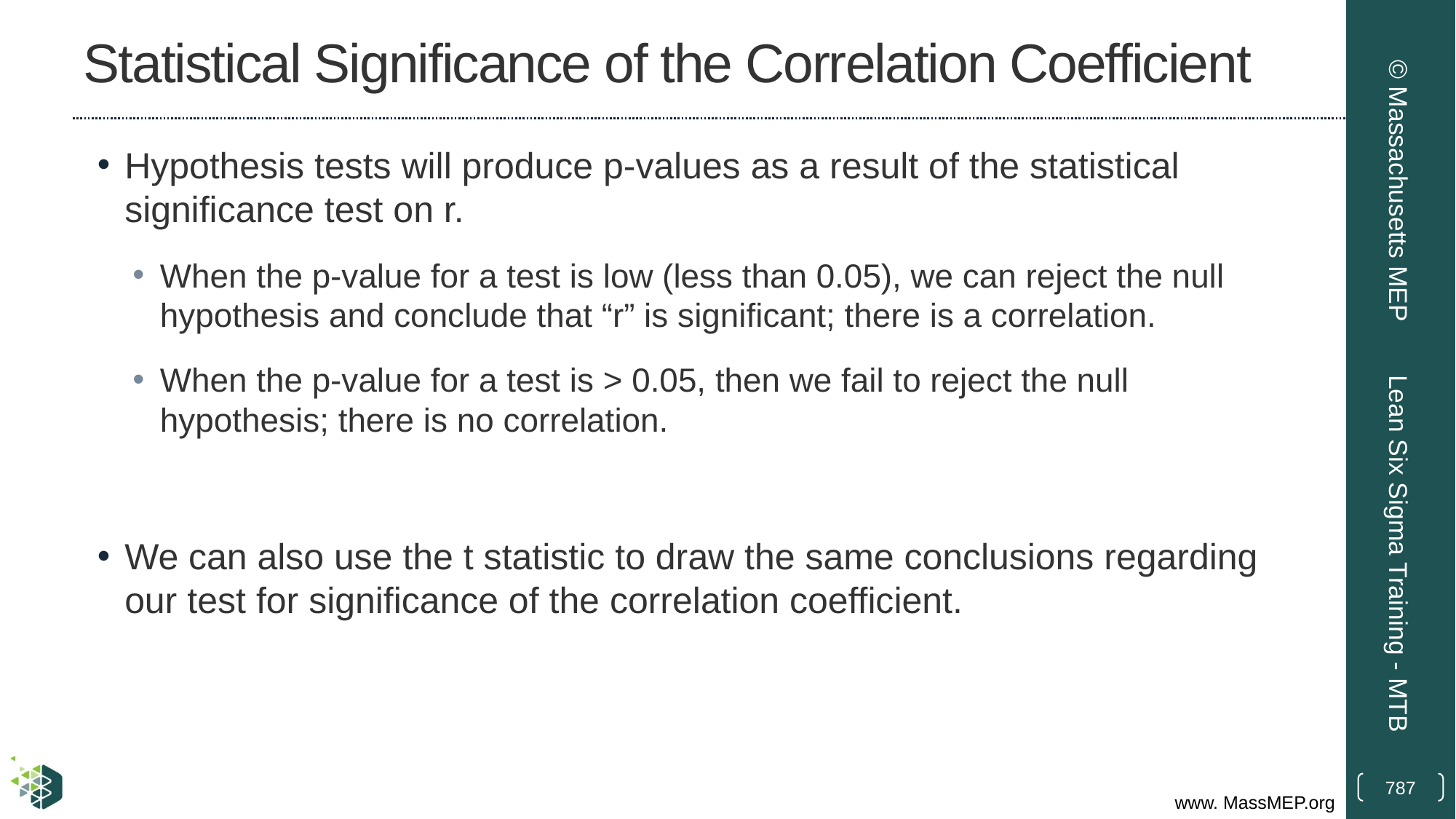

# Statistical Significance of the Correlation Coefficient
Hypothesis tests will produce p-values as a result of the statistical significance test on r.
When the p-value for a test is low (less than 0.05), we can reject the null hypothesis and conclude that “r” is significant; there is a correlation.
When the p-value for a test is > 0.05, then we fail to reject the null hypothesis; there is no correlation.

We can also use the t statistic to draw the same conclusions regarding our test for significance of the correlation coefficient.
© Massachusetts MEP
Lean Six Sigma Training - MTB
787